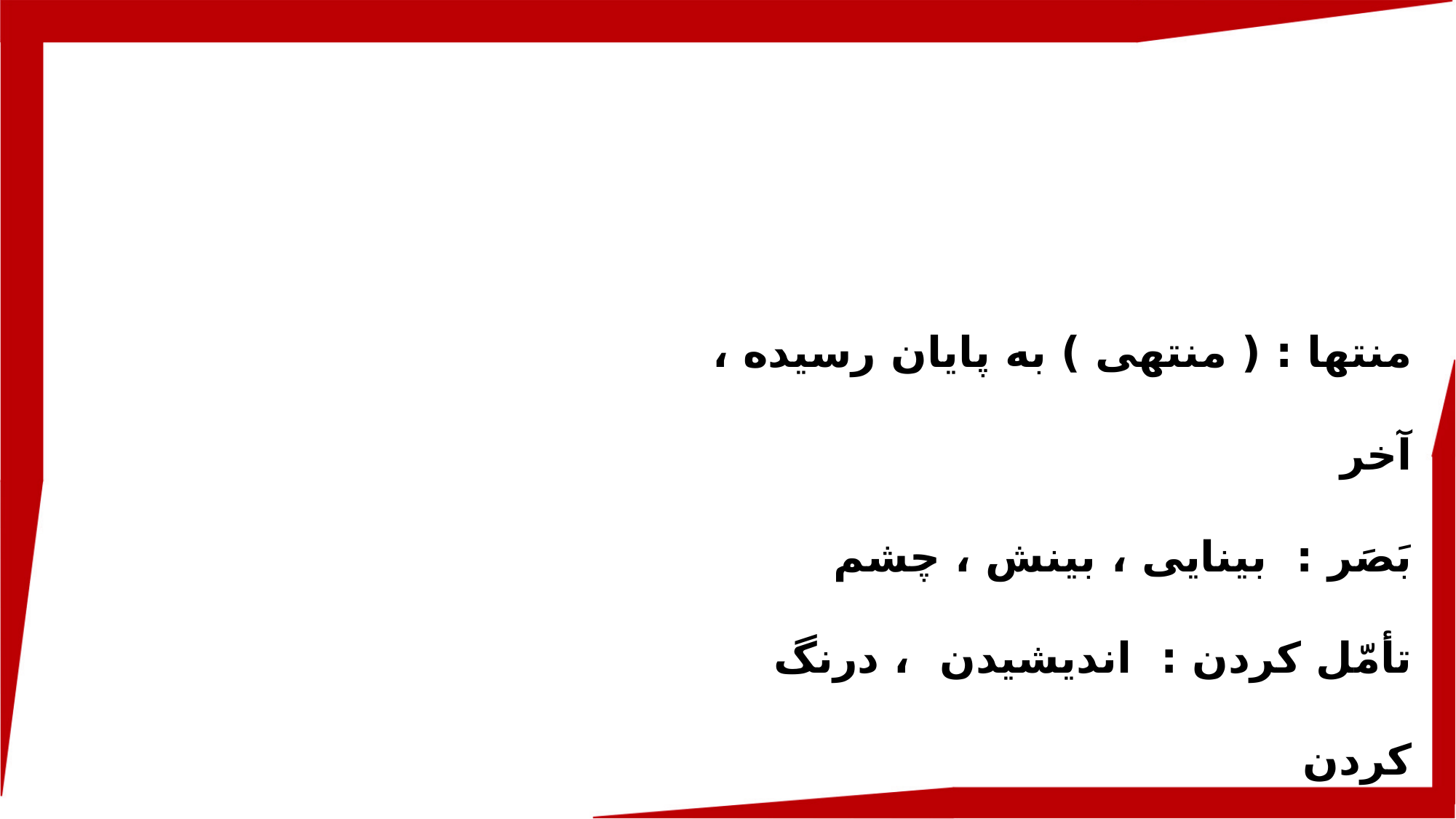

منتها : ( منتهی ) به پایان رسیده ، آخر
بَصَر :  بینایی ، بینش ، چشم
تأمّل کردن :  اندیشیدن  ، درنگ کردن
مُحال :  ناشدنی ، غیر ممکن
طنین :  آهنگ ، انعکاس صدا